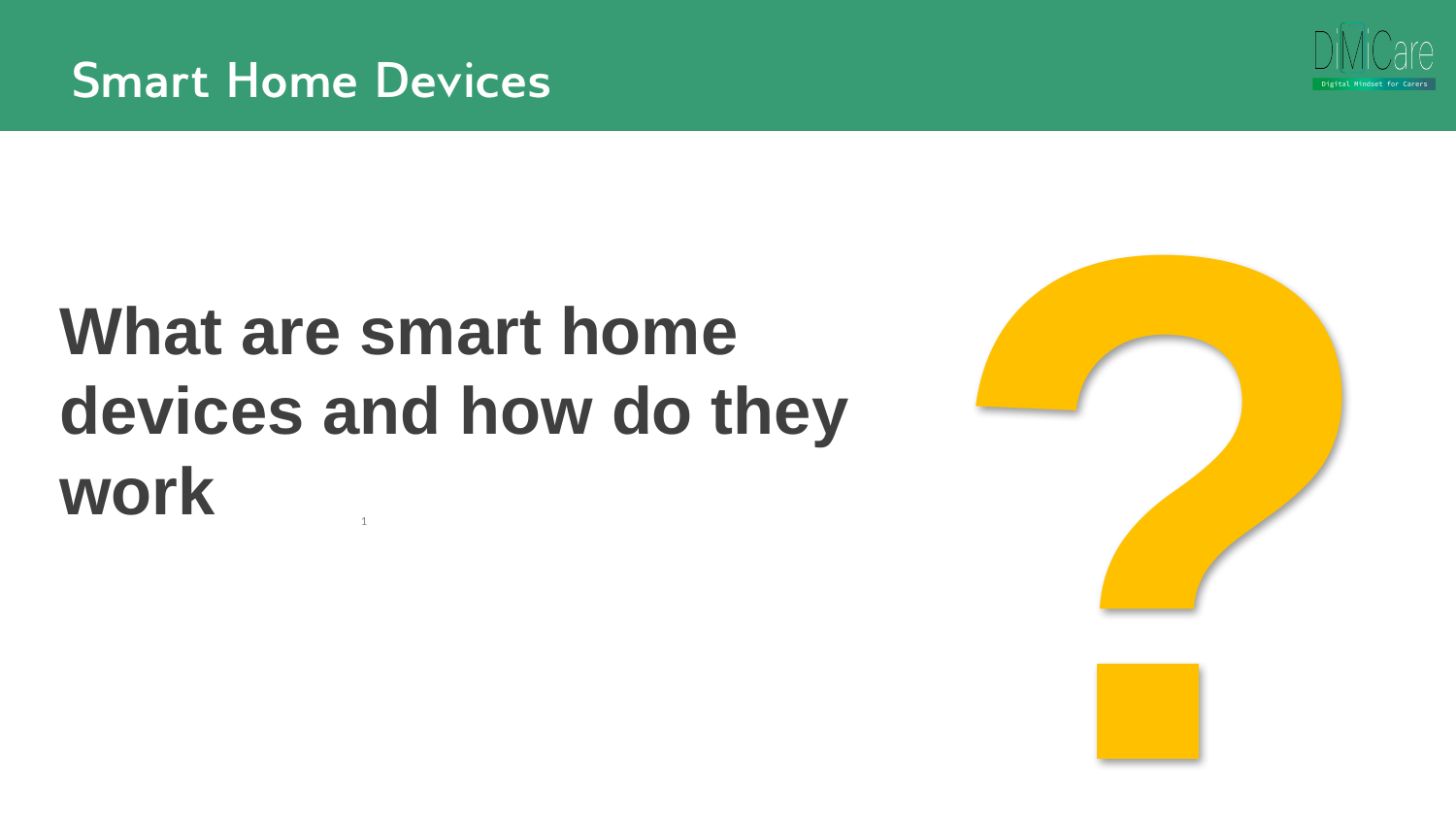

Smart Home Devices

?

What are smart home devices and how do they work
1